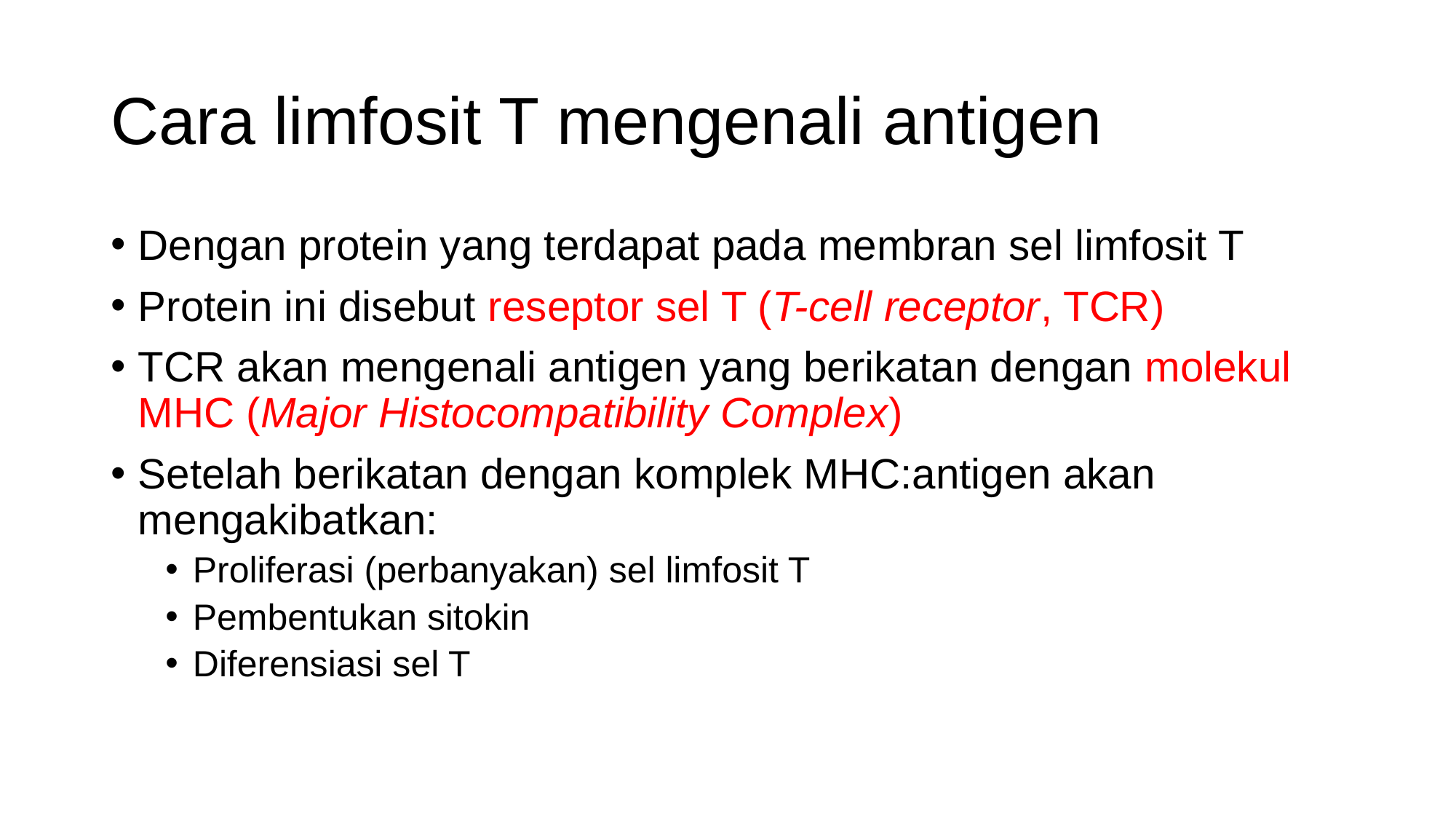

# Cara limfosit T mengenali antigen
Dengan protein yang terdapat pada membran sel limfosit T
Protein ini disebut reseptor sel T (T-cell receptor, TCR)
TCR akan mengenali antigen yang berikatan dengan molekul MHC (Major Histocompatibility Complex)
Setelah berikatan dengan komplek MHC:antigen akan mengakibatkan:
Proliferasi (perbanyakan) sel limfosit T
Pembentukan sitokin
Diferensiasi sel T